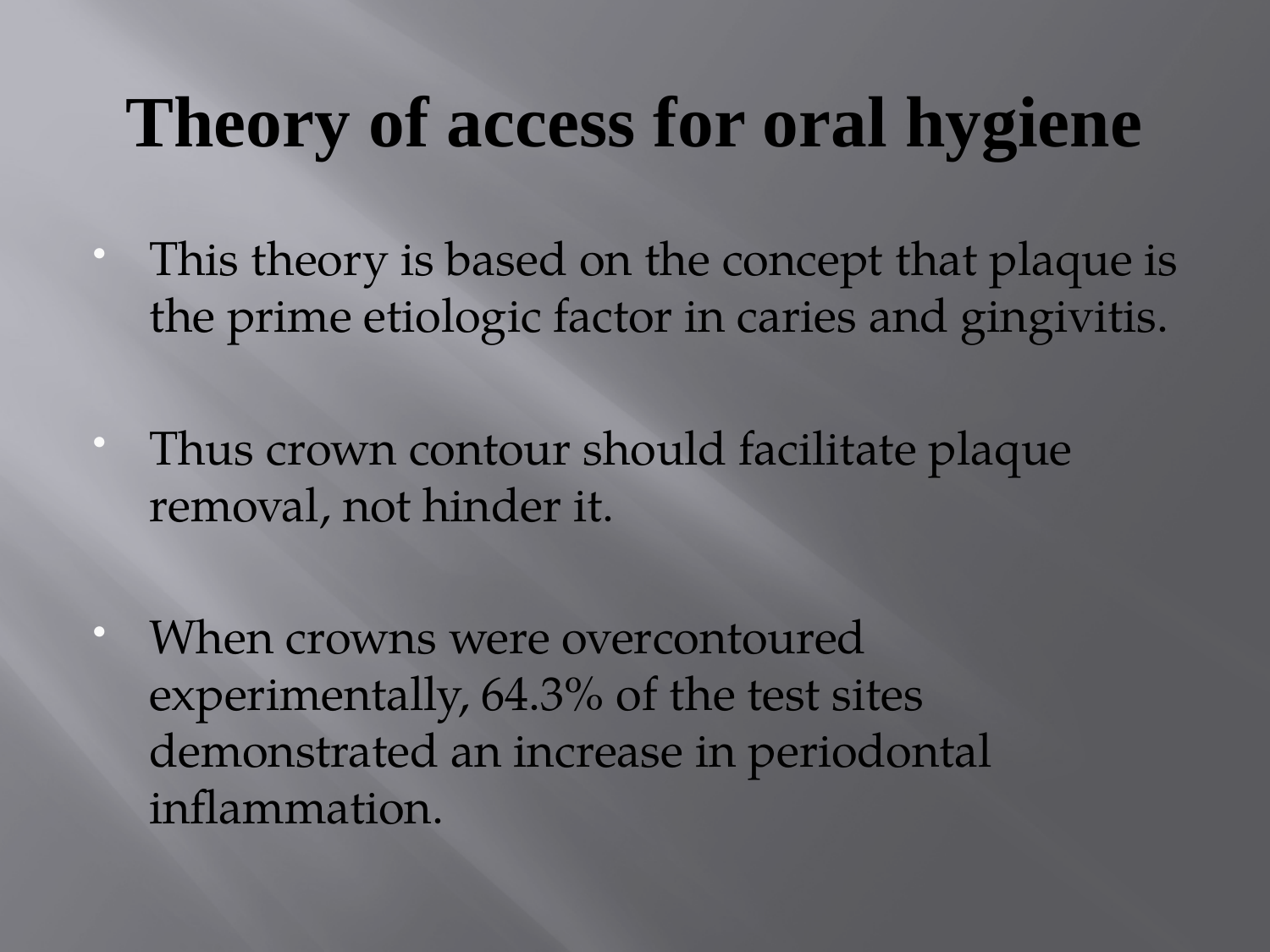

# Theory of access for oral hygiene
This theory is based on the concept that plaque is the prime etiologic factor in caries and gingivitis.

Thus crown contour should facilitate plaque removal, not hinder it.

When crowns were overcontoured experimentally, 64.3% of the test sites demonstrated an increase in periodontal inflammation.